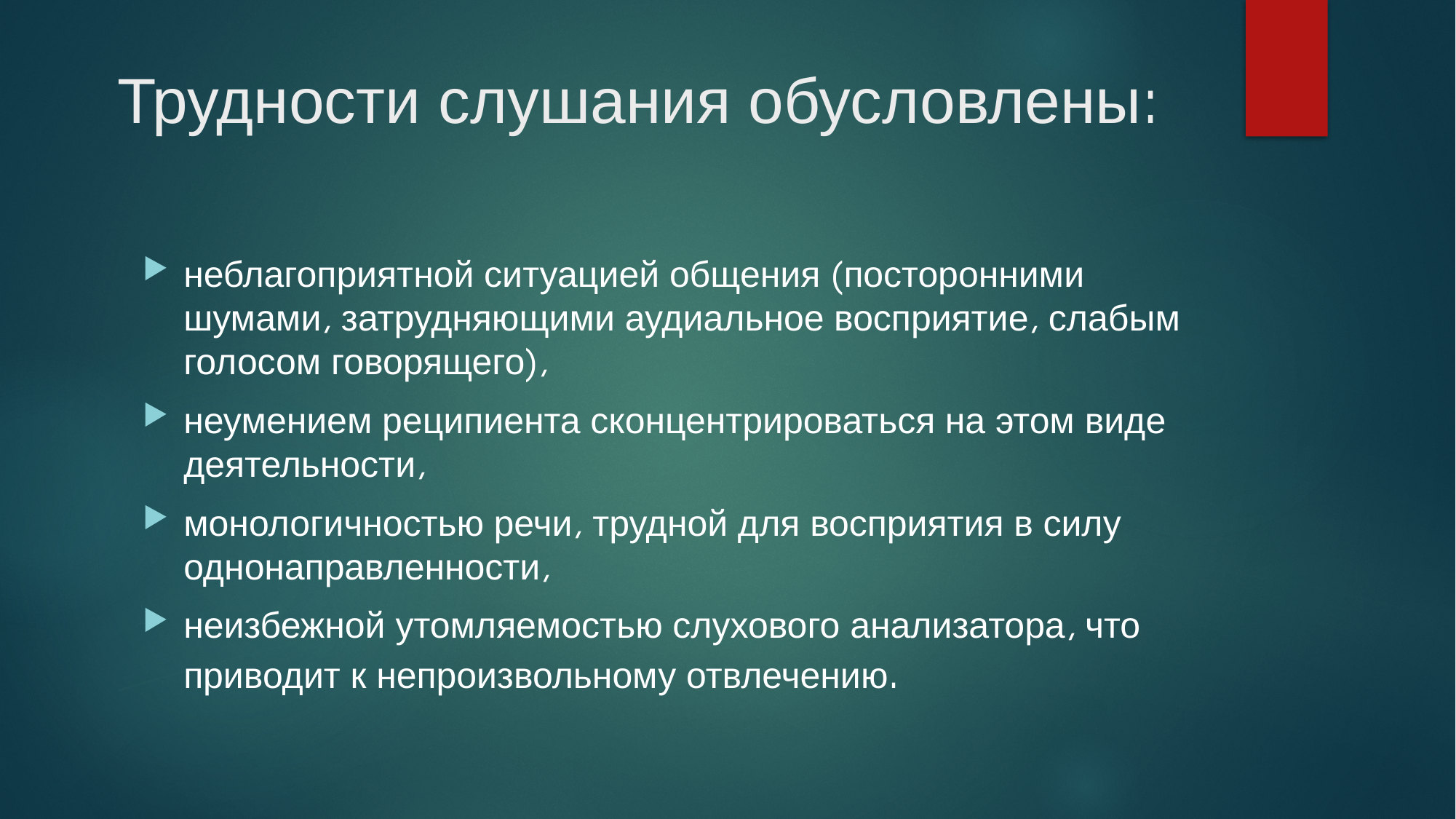

# Трудности слушания обусловлены:
неблагоприятной ситуацией общения (посторонними шумами, затрудняющими аудиальное восприятие, слабым голосом говорящего),
неумением реципиента сконцентрироваться на этом виде деятельности,
монологичностью речи, трудной для восприятия в силу однонаправленности,
неизбежной утомляемостью слухового анализатора, что приводит к непроизвольному отвлечению.